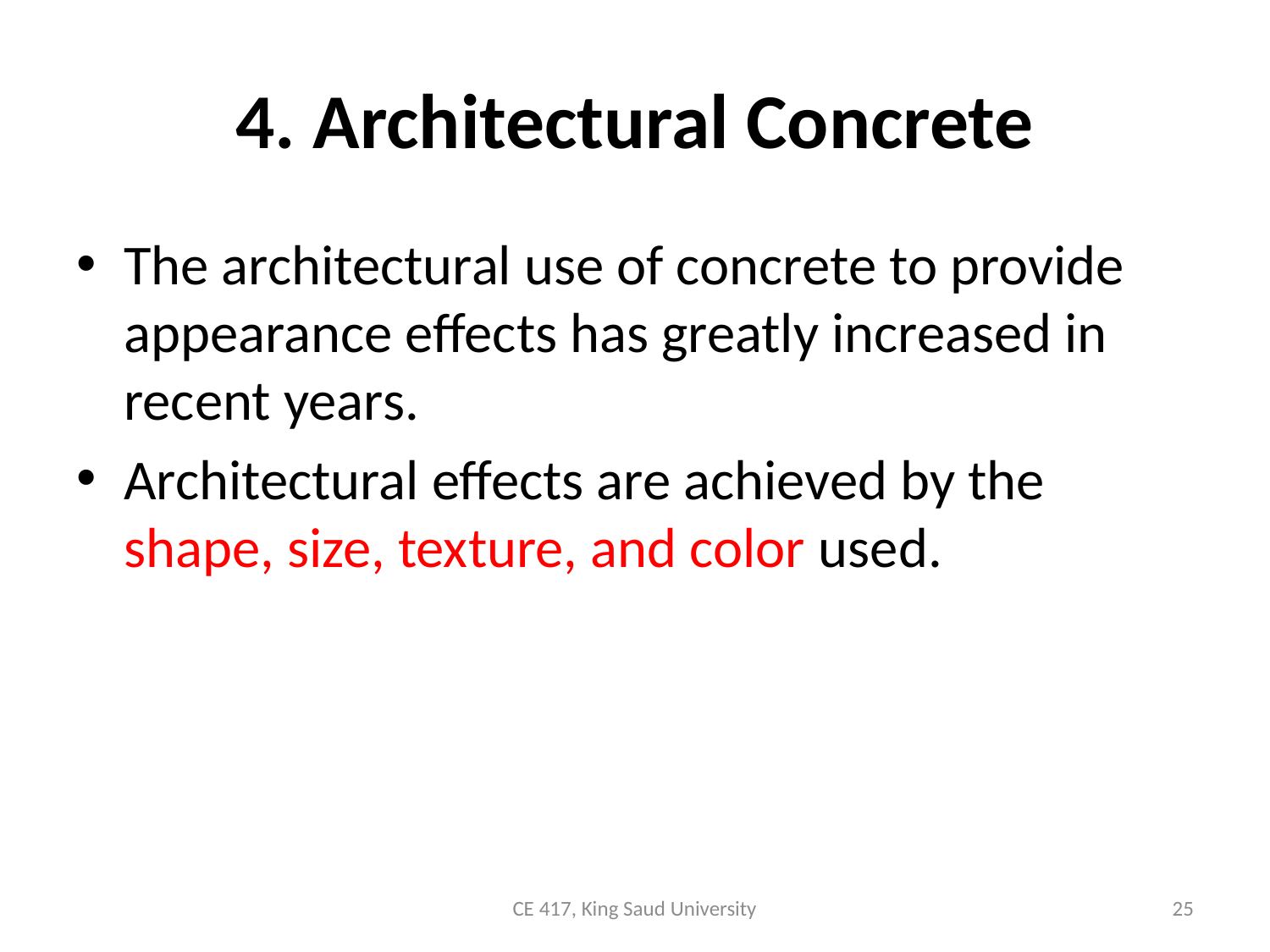

# 4. Architectural Concrete
The architectural use of concrete to provide appearance effects has greatly increased in recent years.
Architectural effects are achieved by the shape, size, texture, and color used.

CE 417, King Saud University
25